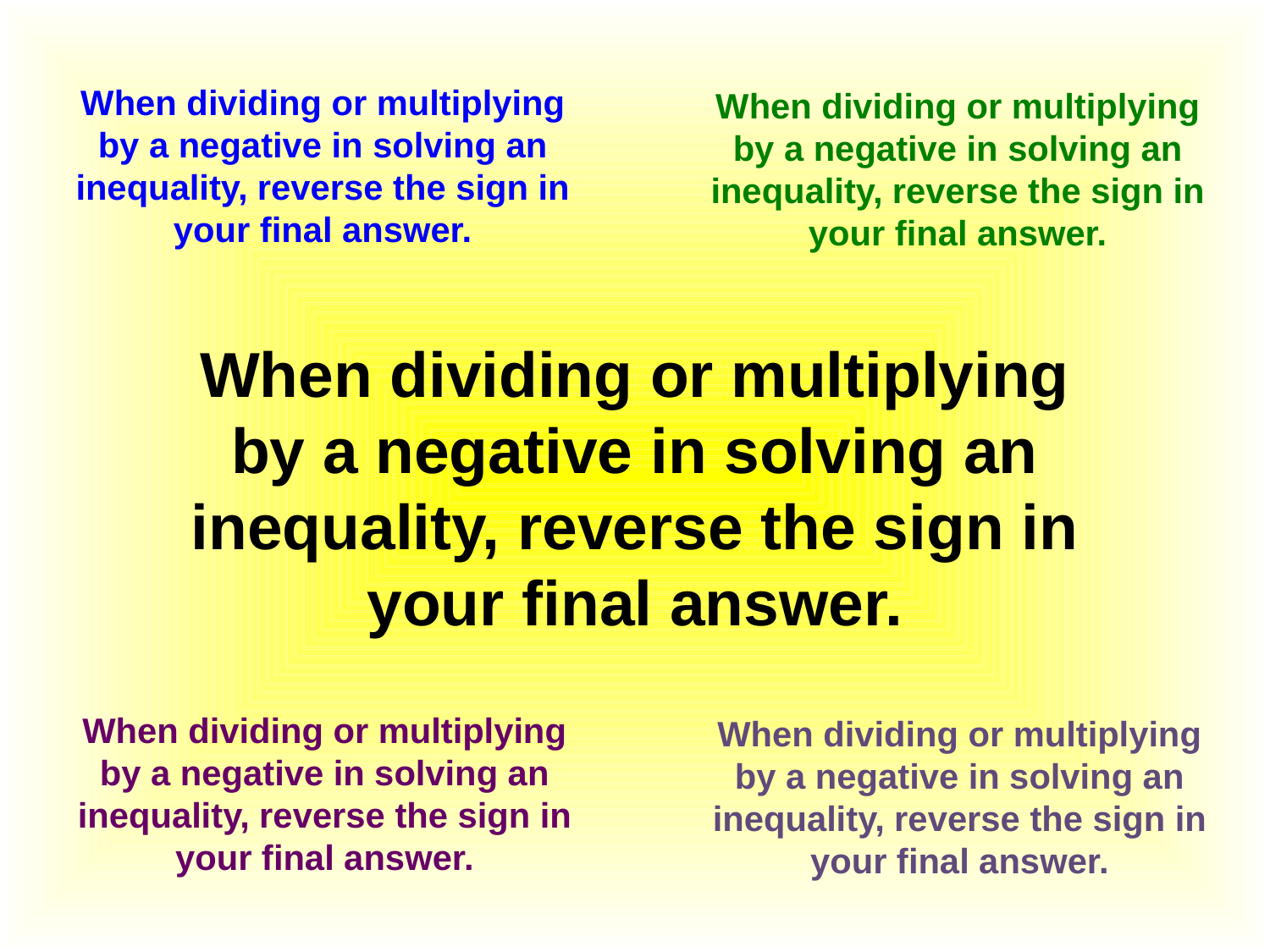

When dividing or multiplying by a negative in solving an inequality, reverse the sign in your final answer.
When dividing or multiplying by a negative in solving an inequality, reverse the sign in your final answer.
When dividing or multiplying by a negative in solving an inequality, reverse the sign in your final answer.
When dividing or multiplying by a negative in solving an inequality, reverse the sign in your final answer.
When dividing or multiplying by a negative in solving an inequality, reverse the sign in your final answer.